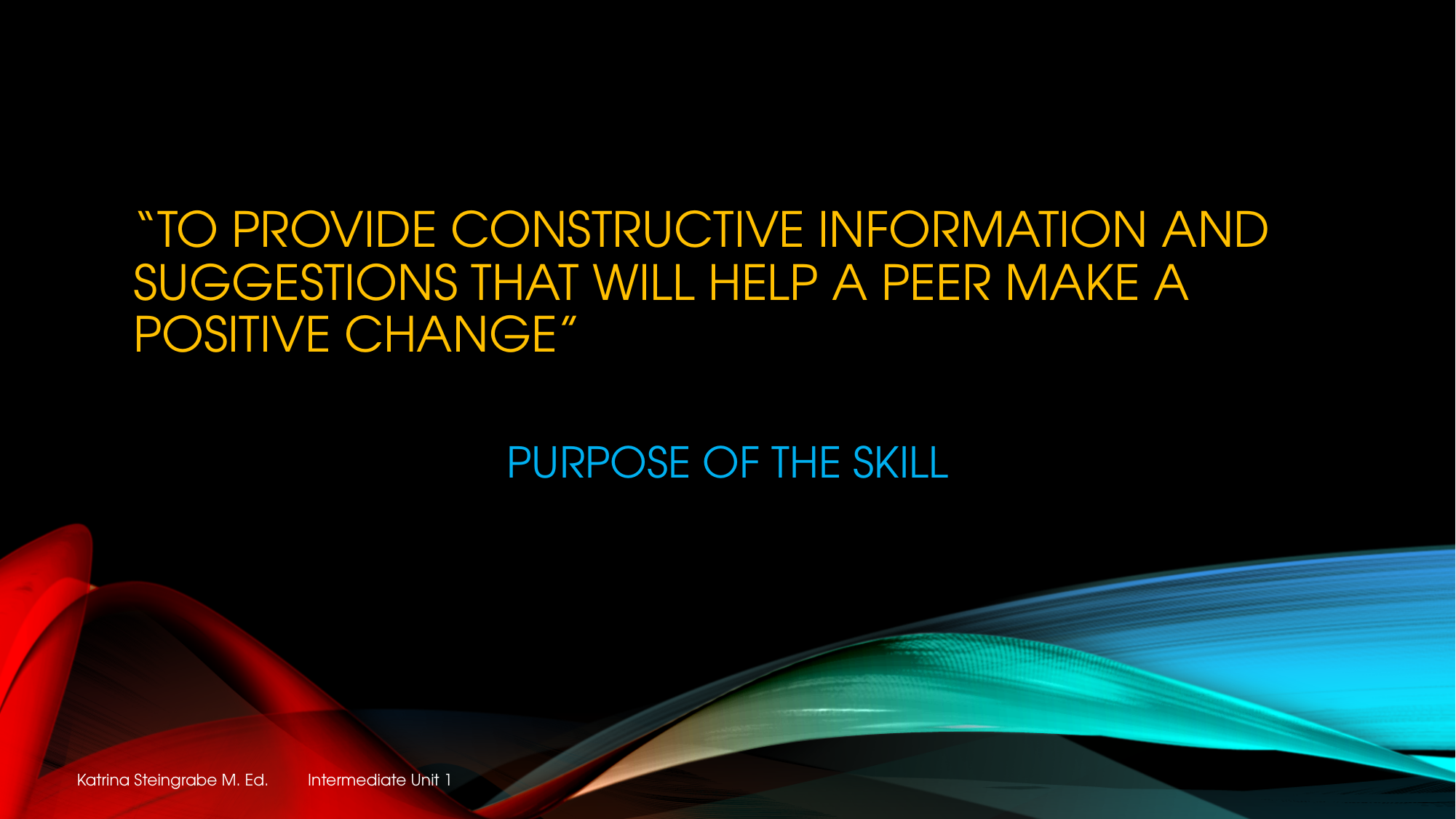

# “To provide constructive information and suggestions that will help a peer make a positive change”
PURPOSE OF THE SKILL
Katrina Steingrabe M. Ed.         Intermediate Unit 1